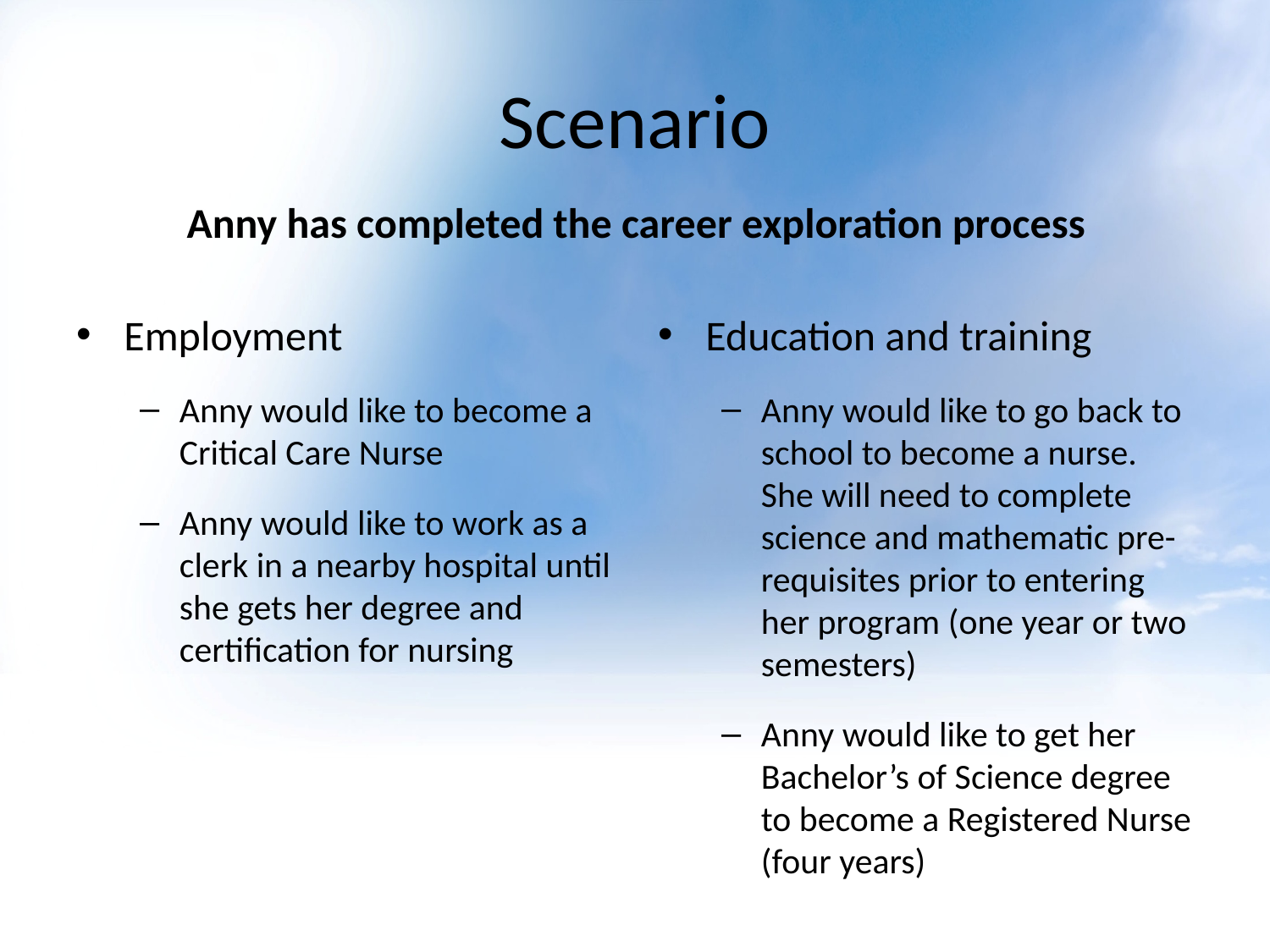

# Scenario
Anny has completed the career exploration process
Employment
Anny would like to become a Critical Care Nurse
Anny would like to work as a clerk in a nearby hospital until she gets her degree and certification for nursing
Education and training
Anny would like to go back to school to become a nurse.  She will need to complete science and mathematic pre-requisites prior to entering her program (one year or two semesters)
Anny would like to get her Bachelor’s of Science degree to become a Registered Nurse (four years)